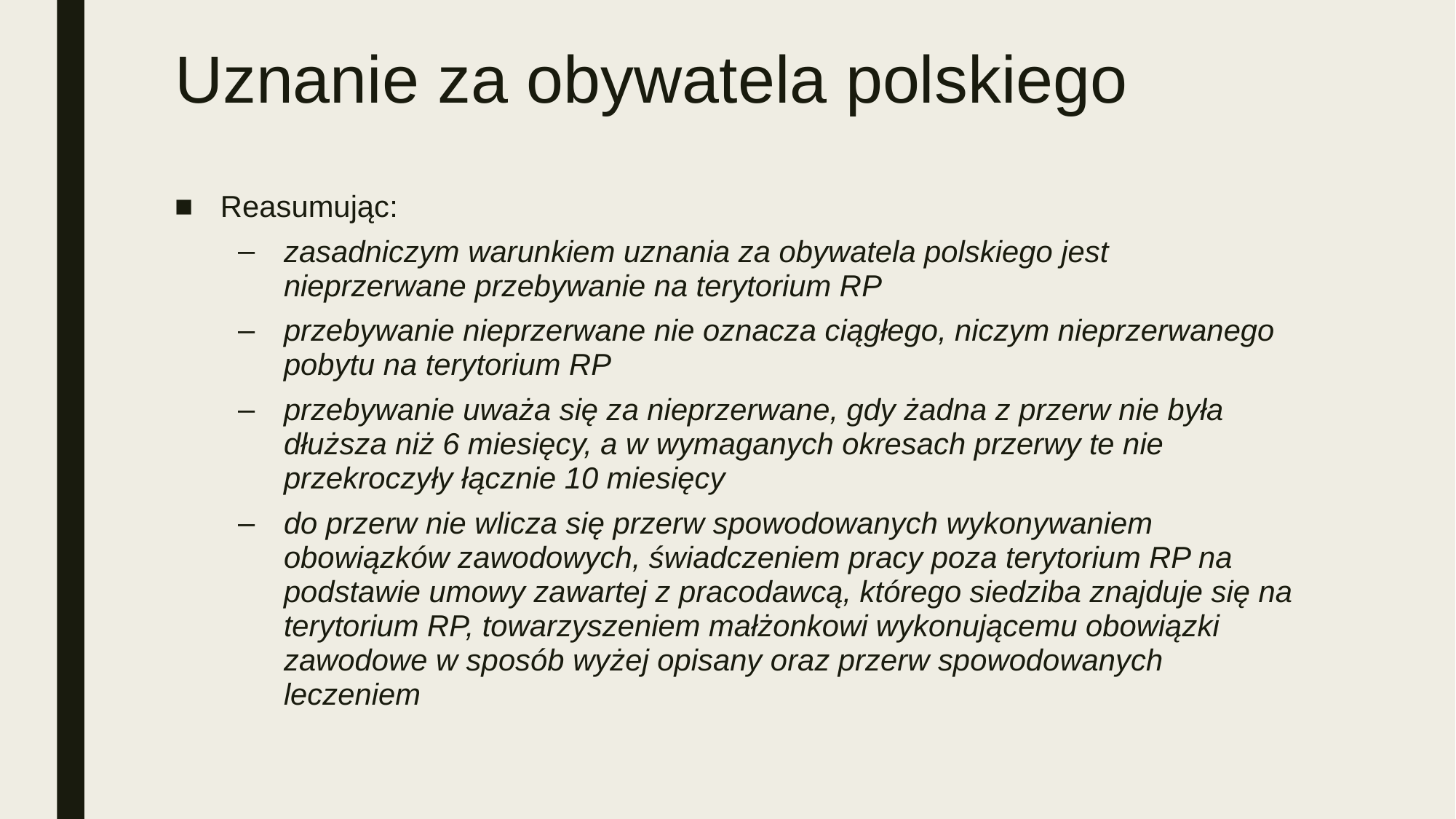

# Uznanie za obywatela polskiego
Reasumując:
zasadniczym warunkiem uznania za obywatela polskiego jest nieprzerwane przebywanie na terytorium RP
przebywanie nieprzerwane nie oznacza ciągłego, niczym nieprzerwanego pobytu na terytorium RP
przebywanie uważa się za nieprzerwane, gdy żadna z przerw nie była dłuższa niż 6 miesięcy, a w wymaganych okresach przerwy te nie przekroczyły łącznie 10 miesięcy
do przerw nie wlicza się przerw spowodowanych wykonywaniem obowiązków zawodowych, świadczeniem pracy poza terytorium RP na podstawie umowy zawartej z pracodawcą, którego siedziba znajduje się na terytorium RP, towarzyszeniem małżonkowi wykonującemu obowiązki zawodowe w sposób wyżej opisany oraz przerw spowodowanych leczeniem